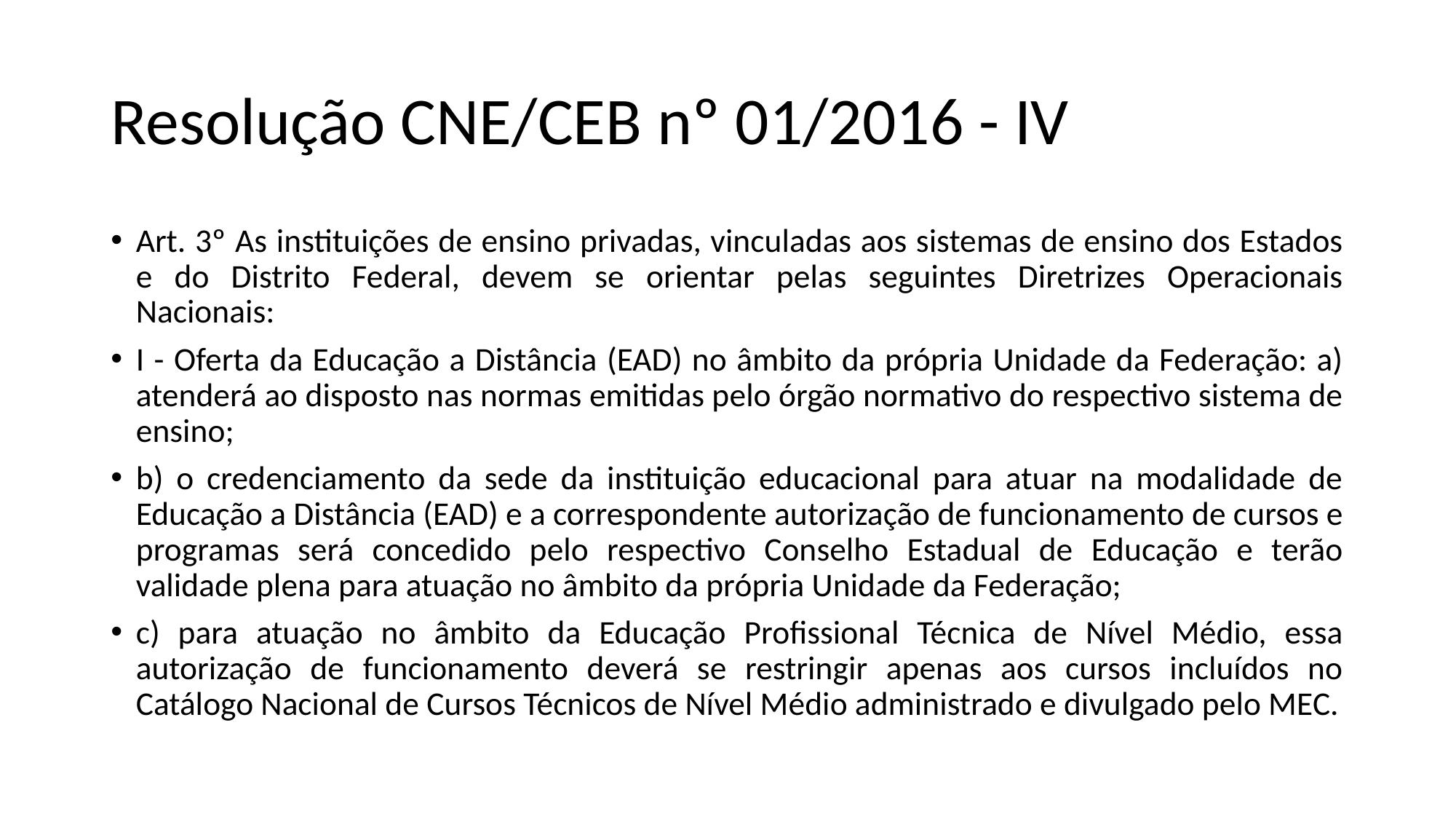

# Resolução CNE/CEB nº 01/2016 - IV
Art. 3º As instituições de ensino privadas, vinculadas aos sistemas de ensino dos Estados e do Distrito Federal, devem se orientar pelas seguintes Diretrizes Operacionais Nacionais:
I - Oferta da Educação a Distância (EAD) no âmbito da própria Unidade da Federação: a) atenderá ao disposto nas normas emitidas pelo órgão normativo do respectivo sistema de ensino;
b) o credenciamento da sede da instituição educacional para atuar na modalidade de Educação a Distância (EAD) e a correspondente autorização de funcionamento de cursos e programas será concedido pelo respectivo Conselho Estadual de Educação e terão validade plena para atuação no âmbito da própria Unidade da Federação;
c) para atuação no âmbito da Educação Profissional Técnica de Nível Médio, essa autorização de funcionamento deverá se restringir apenas aos cursos incluídos no Catálogo Nacional de Cursos Técnicos de Nível Médio administrado e divulgado pelo MEC.